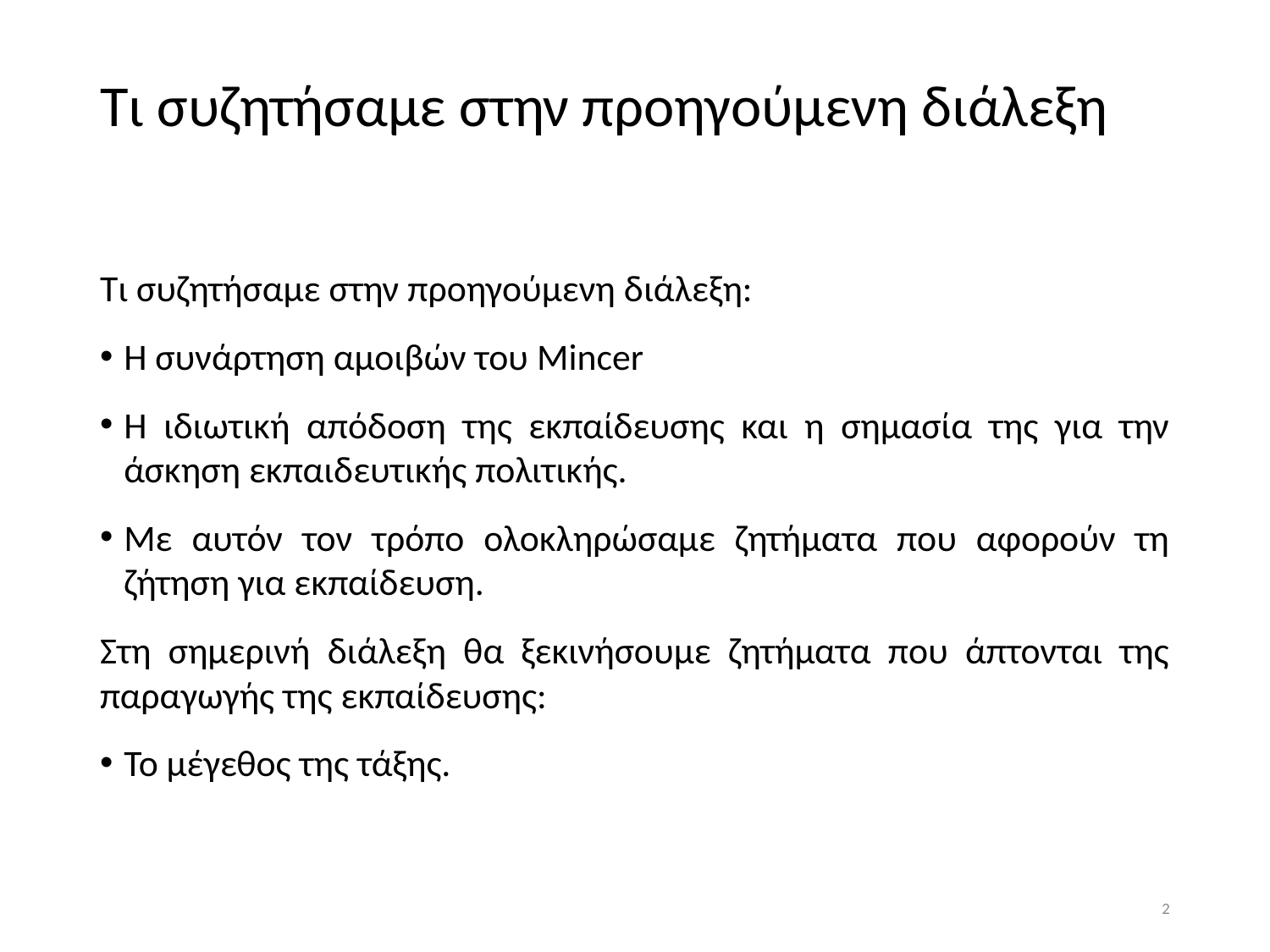

# Τι συζητήσαμε στην προηγούμενη διάλεξη

Τι συζητήσαμε στην προηγούμενη διάλεξη:
Η συνάρτηση αμοιβών του Mincer
Η ιδιωτική απόδοση της εκπαίδευσης και η σημασία της για την άσκηση εκπαιδευτικής πολιτικής.
Με αυτόν τον τρόπο ολοκληρώσαμε ζητήματα που αφορούν τη ζήτηση για εκπαίδευση.
Στη σημερινή διάλεξη θα ξεκινήσουμε ζητήματα που άπτονται της παραγωγής της εκπαίδευσης:
Το μέγεθος της τάξης.
2